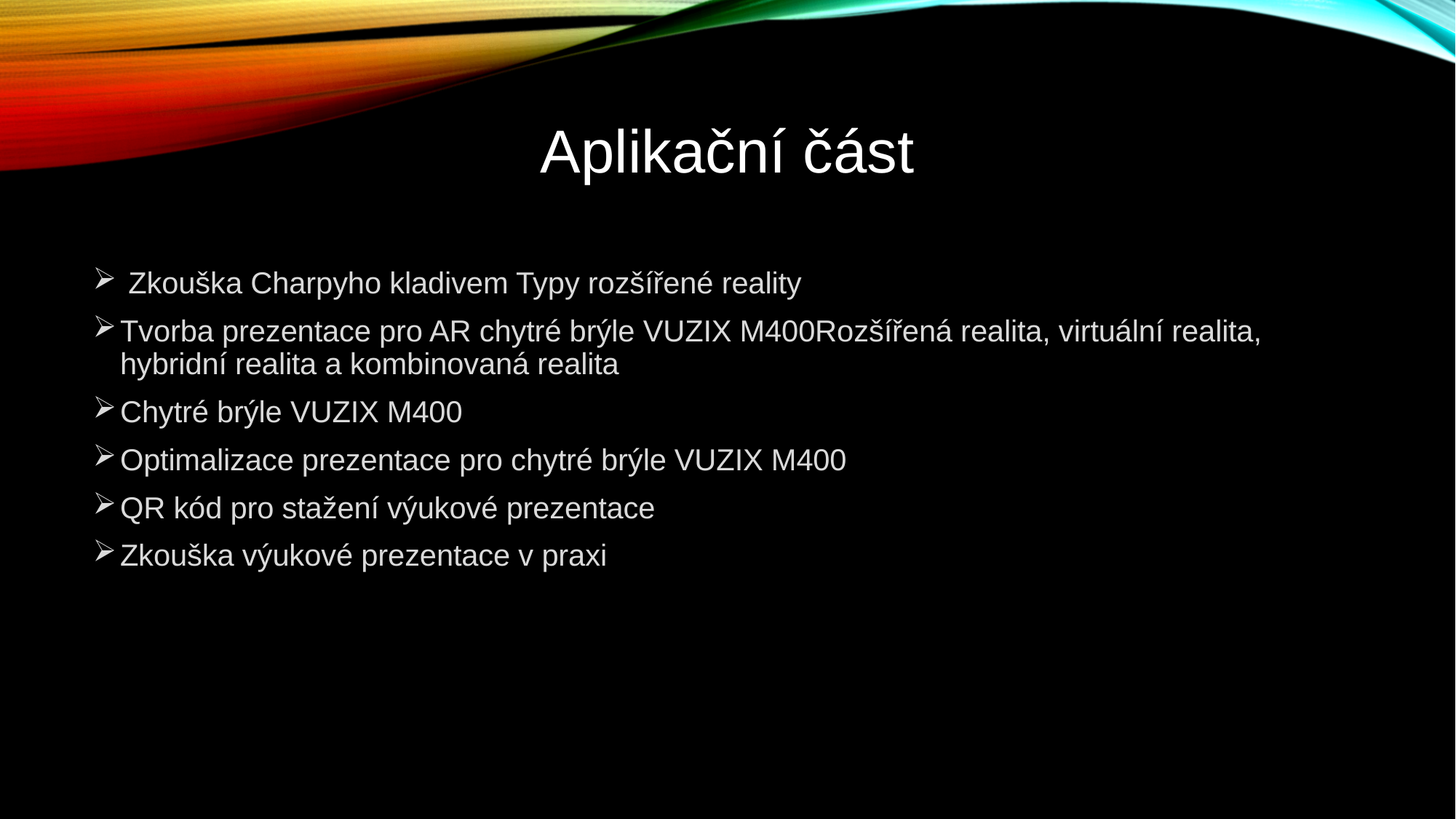

# Aplikační část
 Zkouška Charpyho kladivem Typy rozšířené reality
Tvorba prezentace pro AR chytré brýle VUZIX M400Rozšířená realita, virtuální realita, hybridní realita a kombinovaná realita
Chytré brýle VUZIX M400
Optimalizace prezentace pro chytré brýle VUZIX M400
QR kód pro stažení výukové prezentace
Zkouška výukové prezentace v praxi